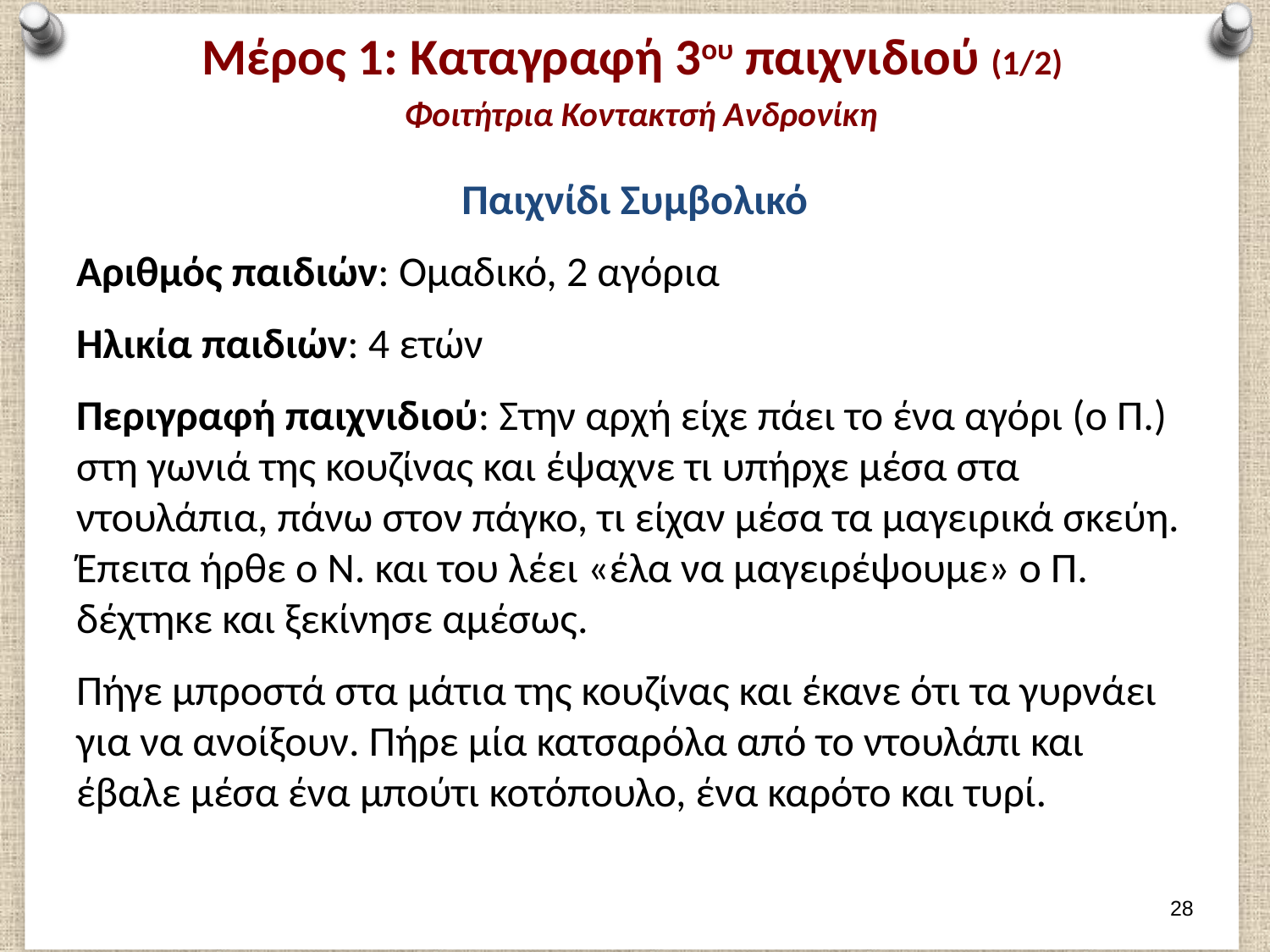

# Μέρος 1: Καταγραφή 3ου παιχνιδιού (1/2) Φοιτήτρια Κοντακτσή Ανδρονίκη
Παιχνίδι Συμβολικό
Αριθμός παιδιών: Ομαδικό, 2 αγόρια
Ηλικία παιδιών: 4 ετών
Περιγραφή παιχνιδιού: Στην αρχή είχε πάει το ένα αγόρι (ο Π.) στη γωνιά της κουζίνας και έψαχνε τι υπήρχε μέσα στα ντουλάπια, πάνω στον πάγκο, τι είχαν μέσα τα μαγειρικά σκεύη. Έπειτα ήρθε ο Ν. και του λέει «έλα να μαγειρέψουμε» ο Π. δέχτηκε και ξεκίνησε αμέσως.
Πήγε μπροστά στα μάτια της κουζίνας και έκανε ότι τα γυρνάει για να ανοίξουν. Πήρε μία κατσαρόλα από το ντουλάπι και έβαλε μέσα ένα μπούτι κοτόπουλο, ένα καρότο και τυρί.
28